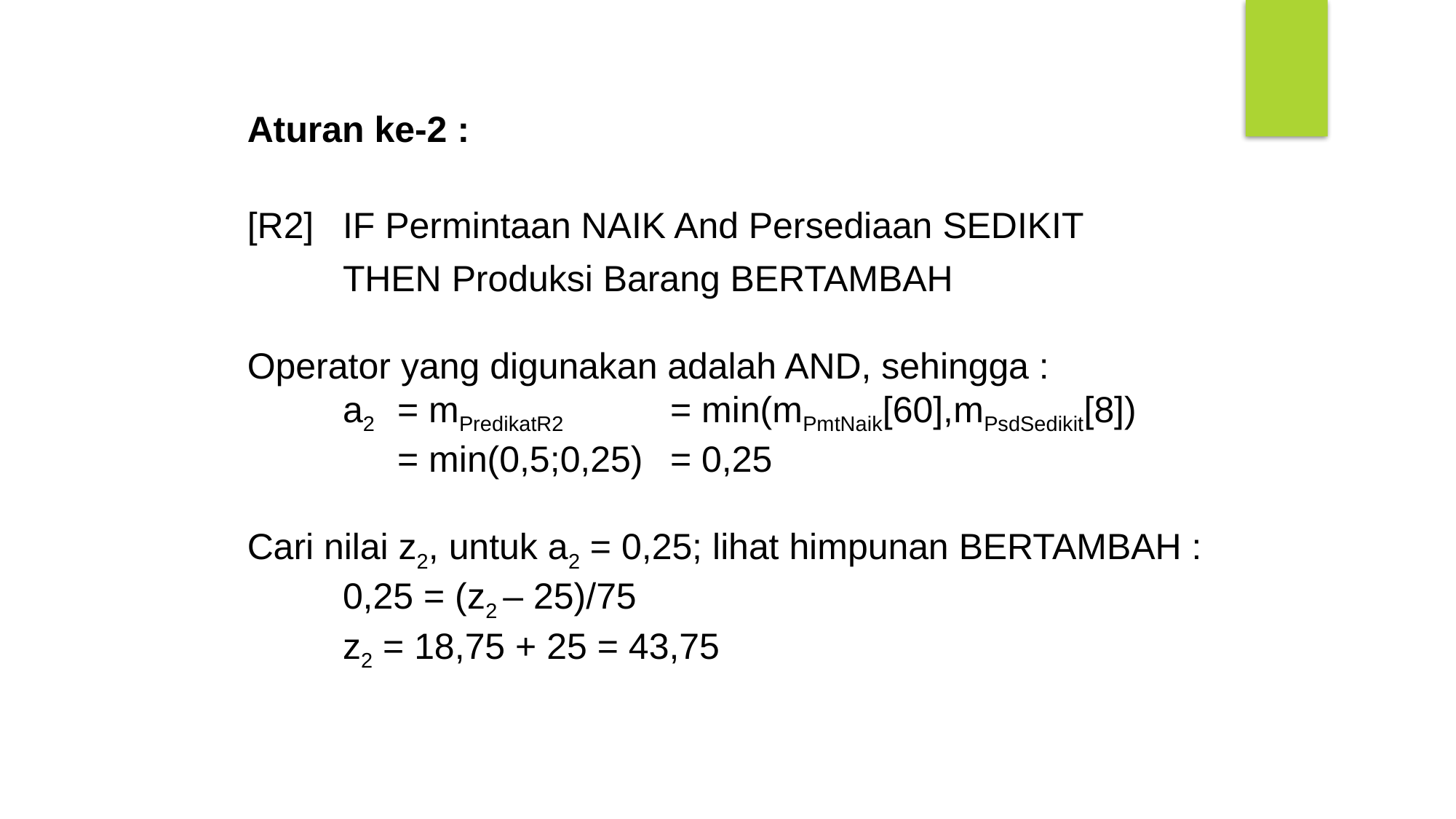

Aturan ke-2 :

[R2] 	IF Permintaan NAIK And Persediaan SEDIKIT
	THEN Produksi Barang BERTAMBAH

Operator yang digunakan adalah AND, sehingga :
	a2 	= mPredikatR2 	= min(mPmtNaik[60],mPsdSedikit[8])
		= min(0,5;0,25) 	= 0,25

Cari nilai z2, untuk a2 = 0,25; lihat himpunan BERTAMBAH :
	0,25 = (z2 – 25)/75
	z2 = 18,75 + 25 = 43,75